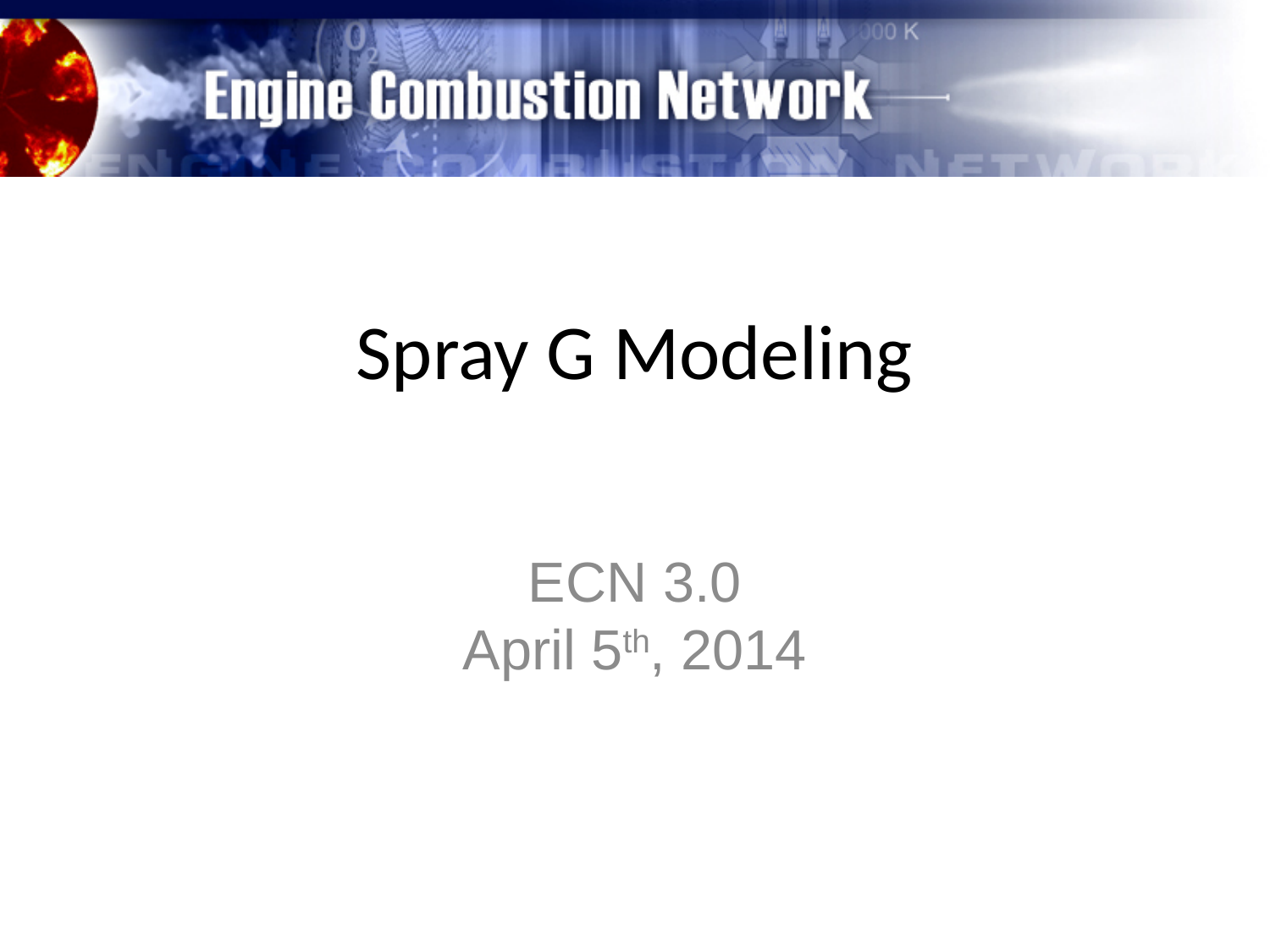

# Spray G Modeling
ECN 3.0
April 5th, 2014